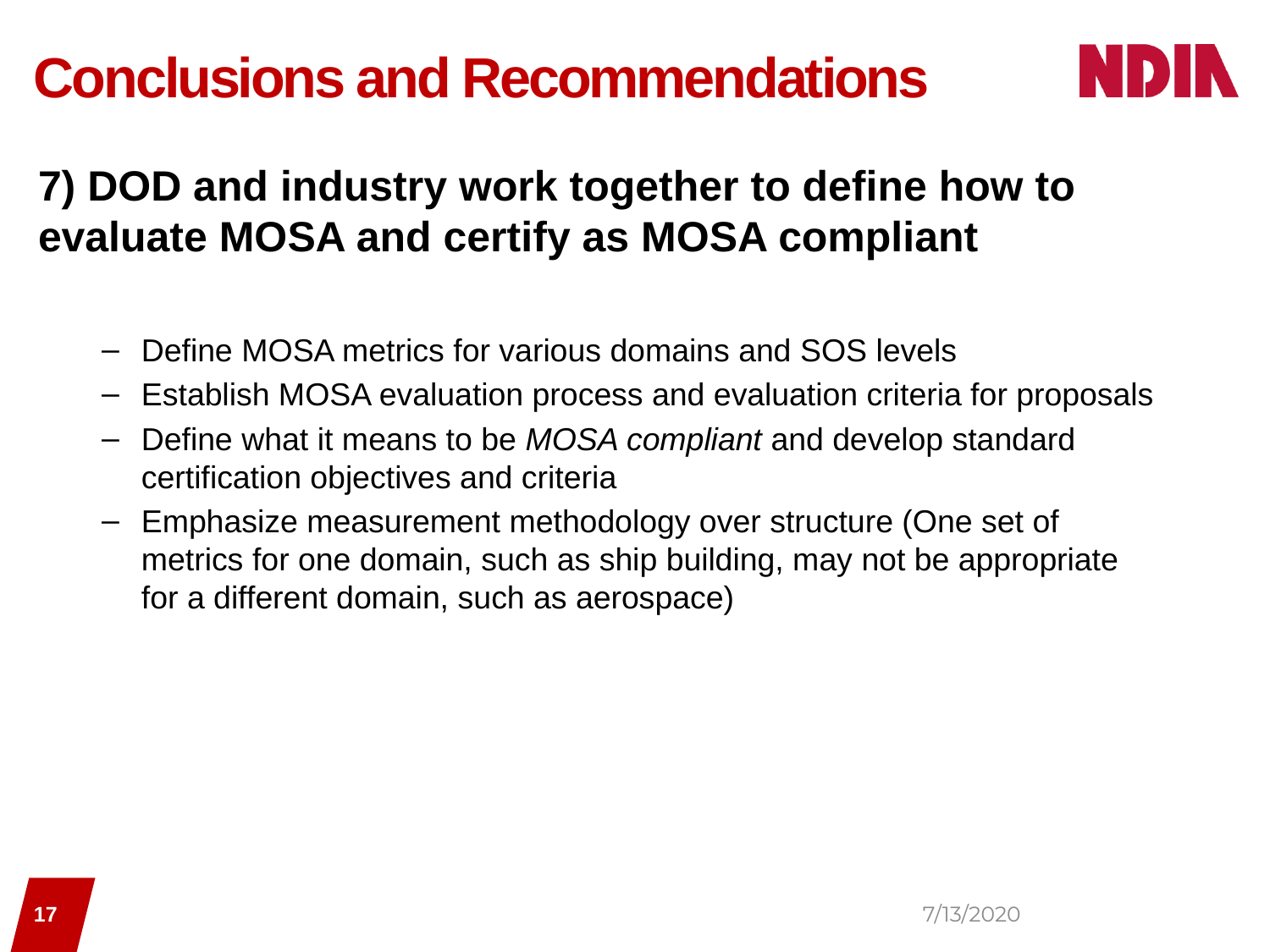

# Conclusions and Recommendations
7) DOD and industry work together to define how to evaluate MOSA and certify as MOSA compliant

Define MOSA metrics for various domains and SOS levels
Establish MOSA evaluation process and evaluation criteria for proposals
Define what it means to be MOSA compliant and develop standard certification objectives and criteria
Emphasize measurement methodology over structure (One set of metrics for one domain, such as ship building, may not be appropriate for a different domain, such as aerospace)

17
7/13/2020